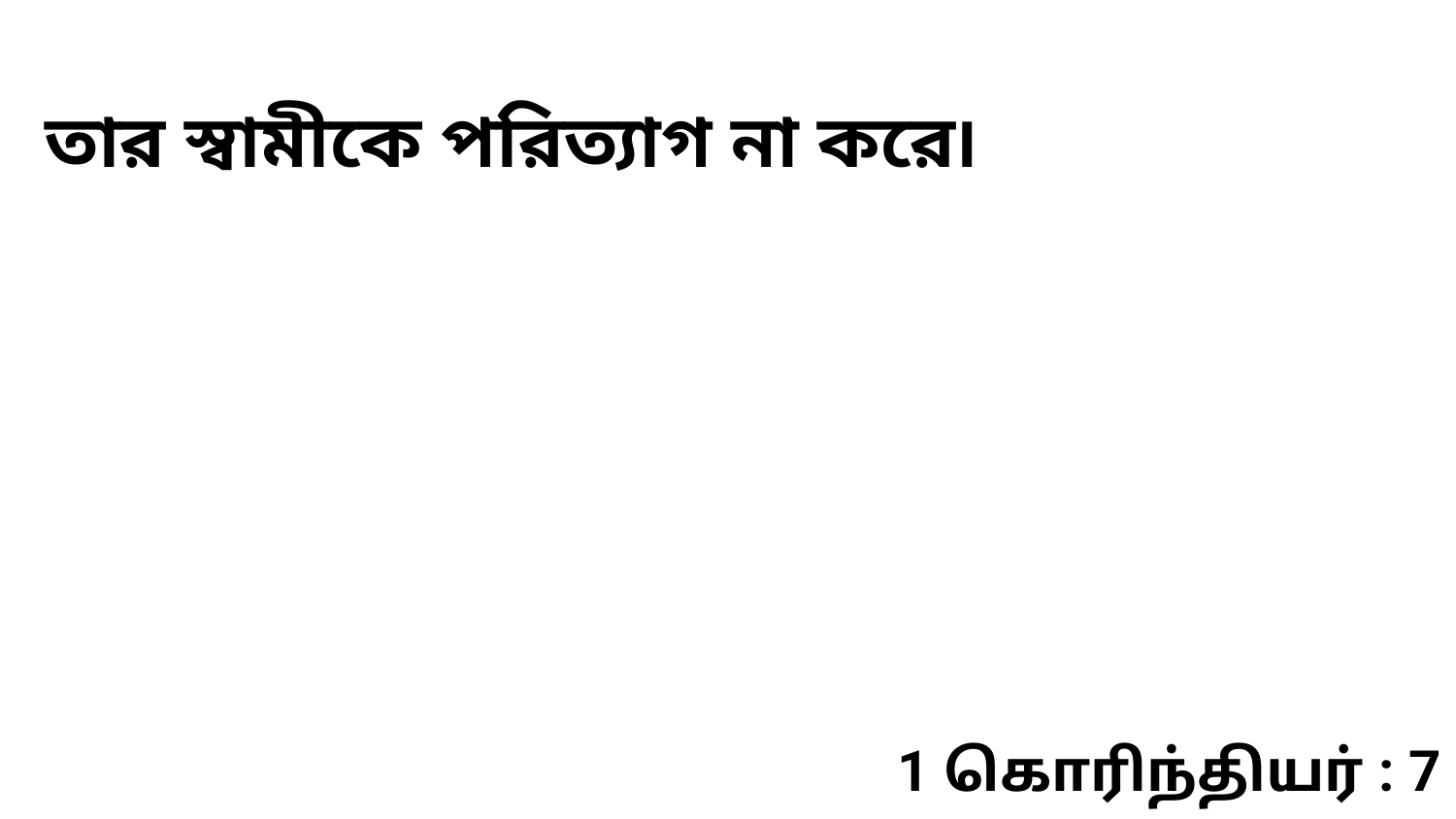

তার স্বামীকে পরিত্যাগ না করে৷
1 கொரிந்தியர் : 7